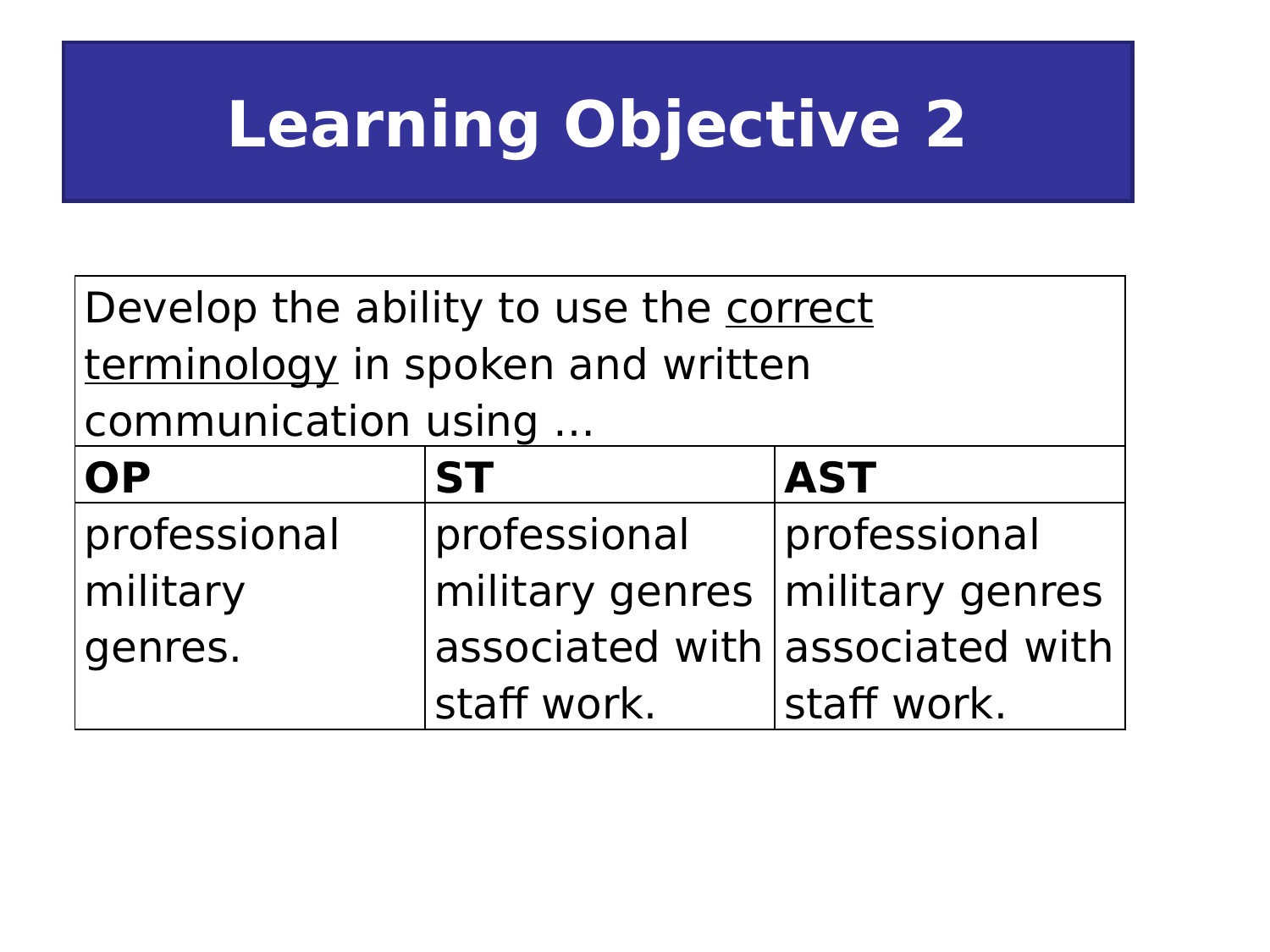

# Learning Objective 2
| Develop the ability to use the correct terminology in spoken and written communication using … |  |  |
| --- | --- | --- |
| OP | ST | AST |
| professional military genres. | professional military genres associated with staff work. | professional military genres associated with staff work. |